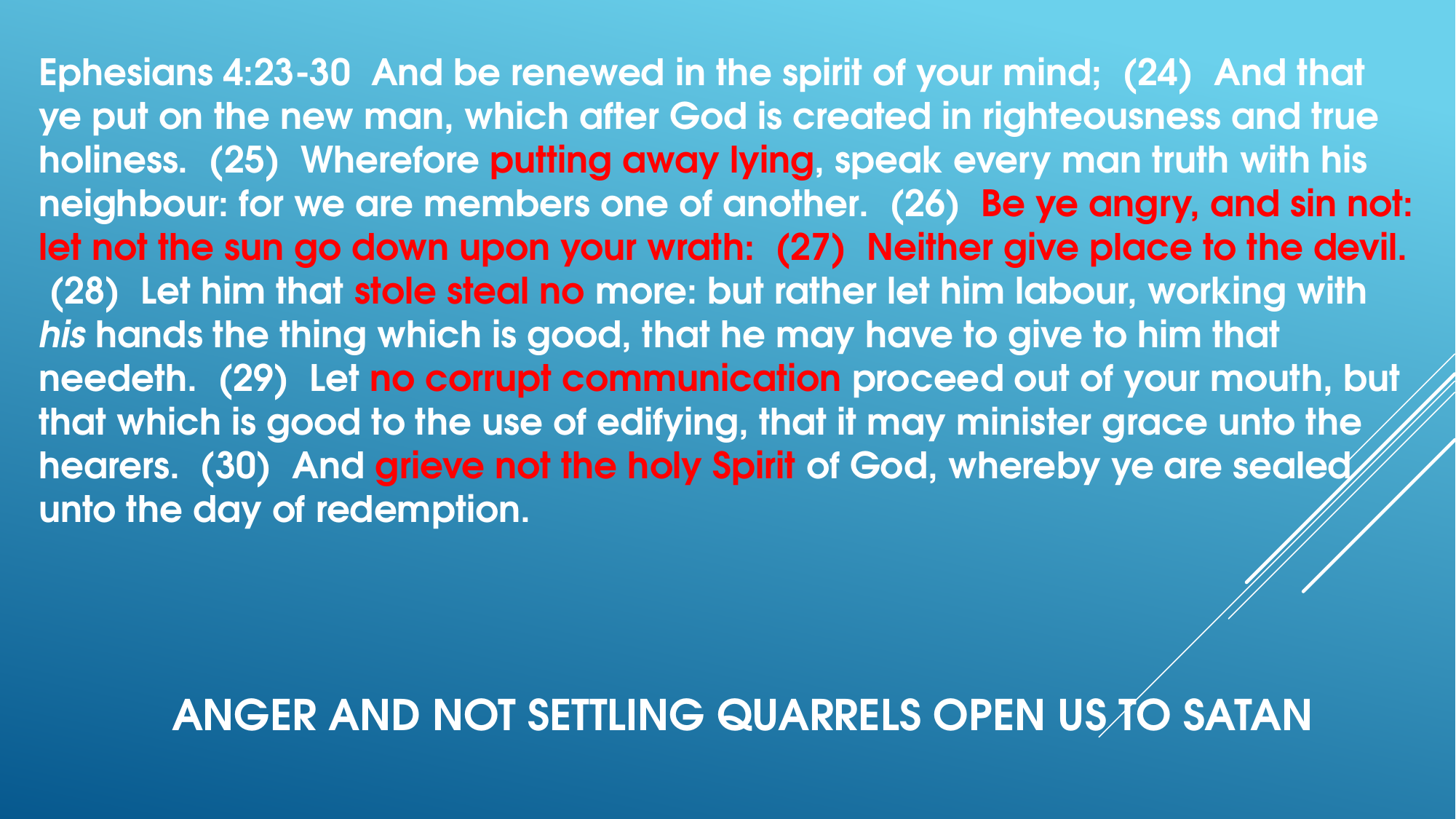

Ephesians 4:23-30  And be renewed in the spirit of your mind;  (24)  And that ye put on the new man, which after God is created in righteousness and true holiness.  (25)  Wherefore putting away lying, speak every man truth with his neighbour: for we are members one of another.  (26)  Be ye angry, and sin not: let not the sun go down upon your wrath:  (27)  Neither give place to the devil.  (28)  Let him that stole steal no more: but rather let him labour, working with his hands the thing which is good, that he may have to give to him that needeth.  (29)  Let no corrupt communication proceed out of your mouth, but that which is good to the use of edifying, that it may minister grace unto the hearers.  (30)  And grieve not the holy Spirit of God, whereby ye are sealed unto the day of redemption.

# ANGER AND NOT SETTLING QUARRELS OPEN US TO SATAN